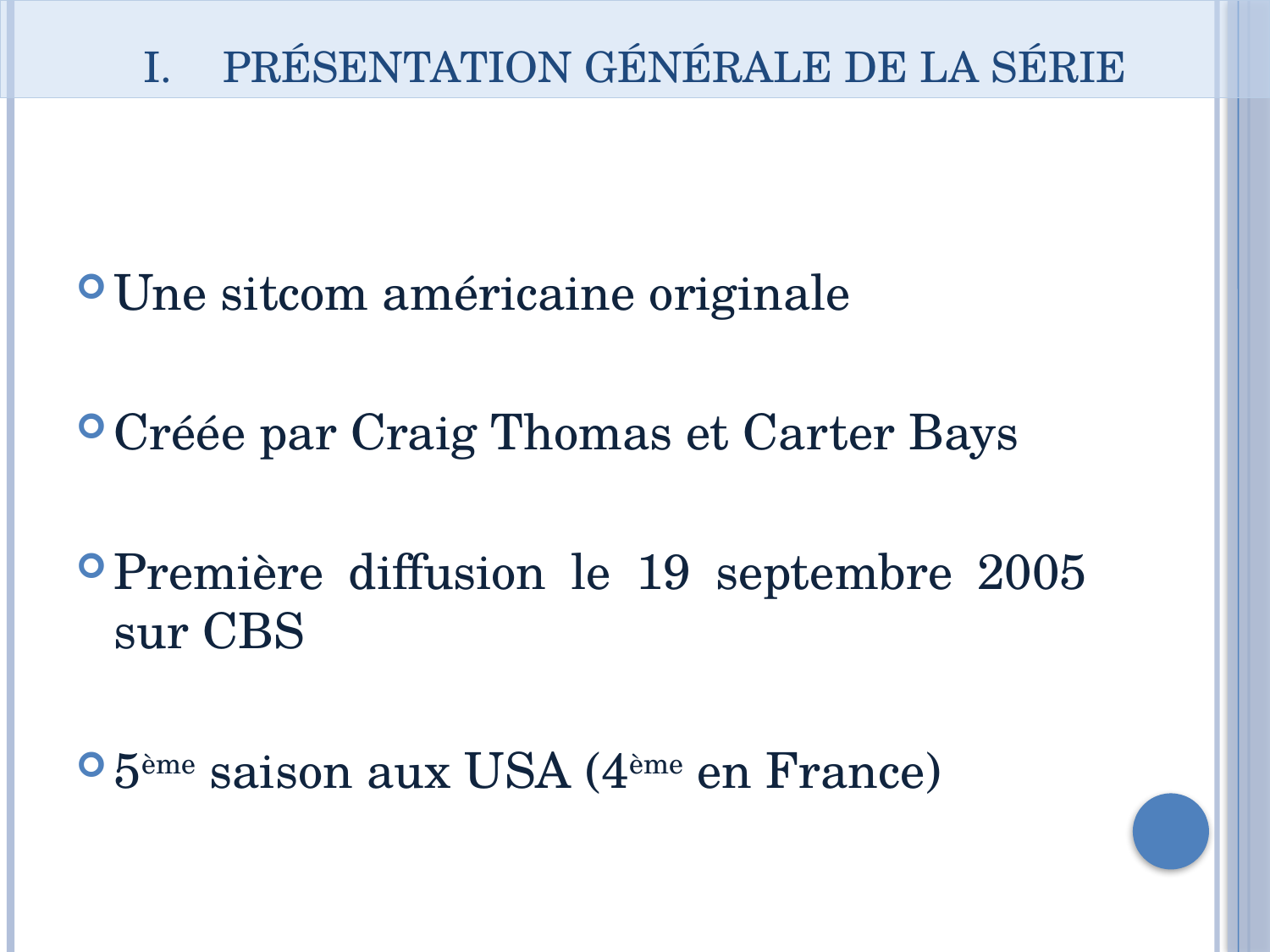

# Présentation générale de la série
Une sitcom américaine originale

Créée par Craig Thomas et Carter Bays

Première diffusion le 19 septembre 2005 sur CBS

5ème saison aux USA (4ème en France)